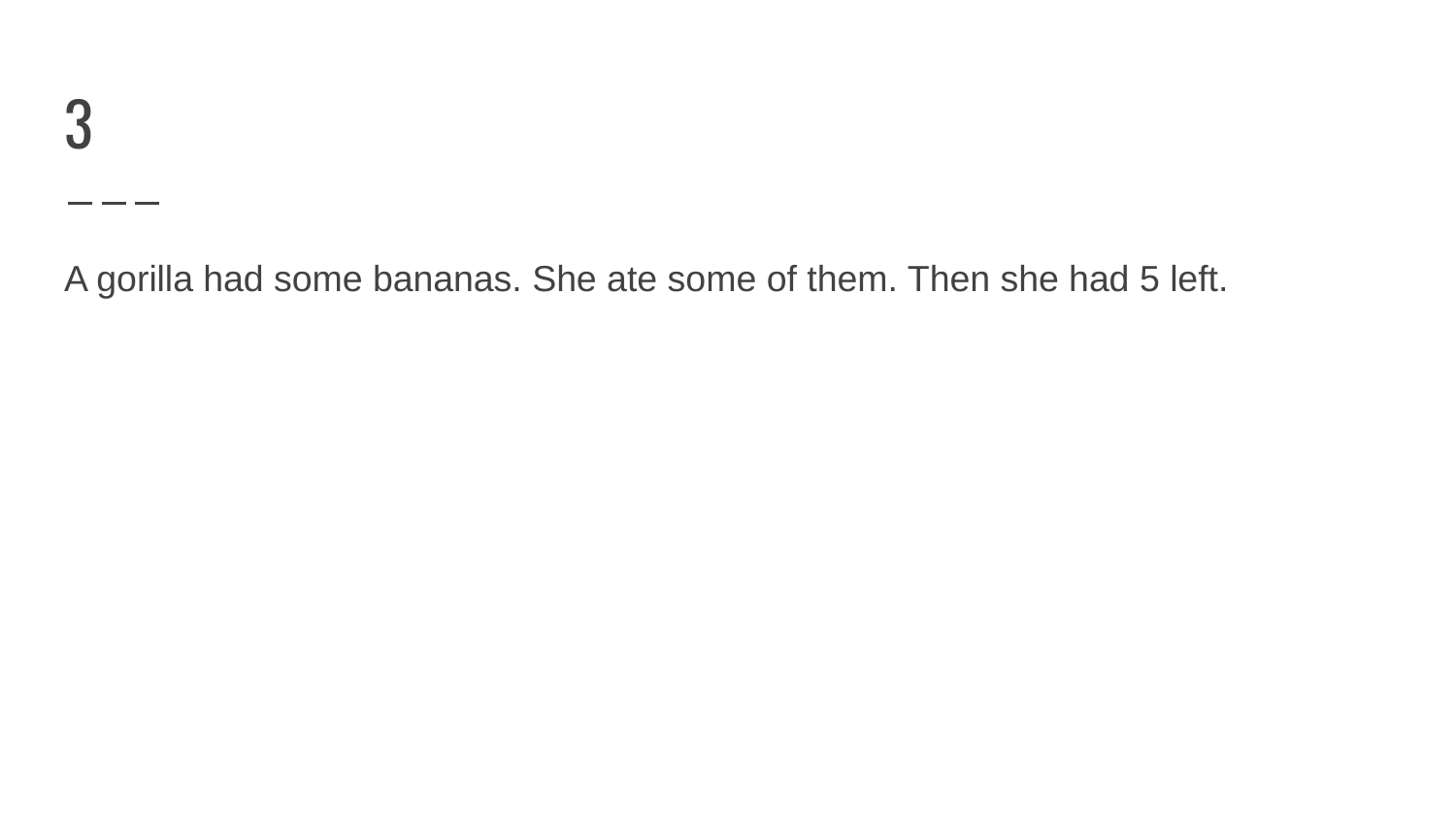

# 3
A gorilla had some bananas. She ate some of them. Then she had 5 left.